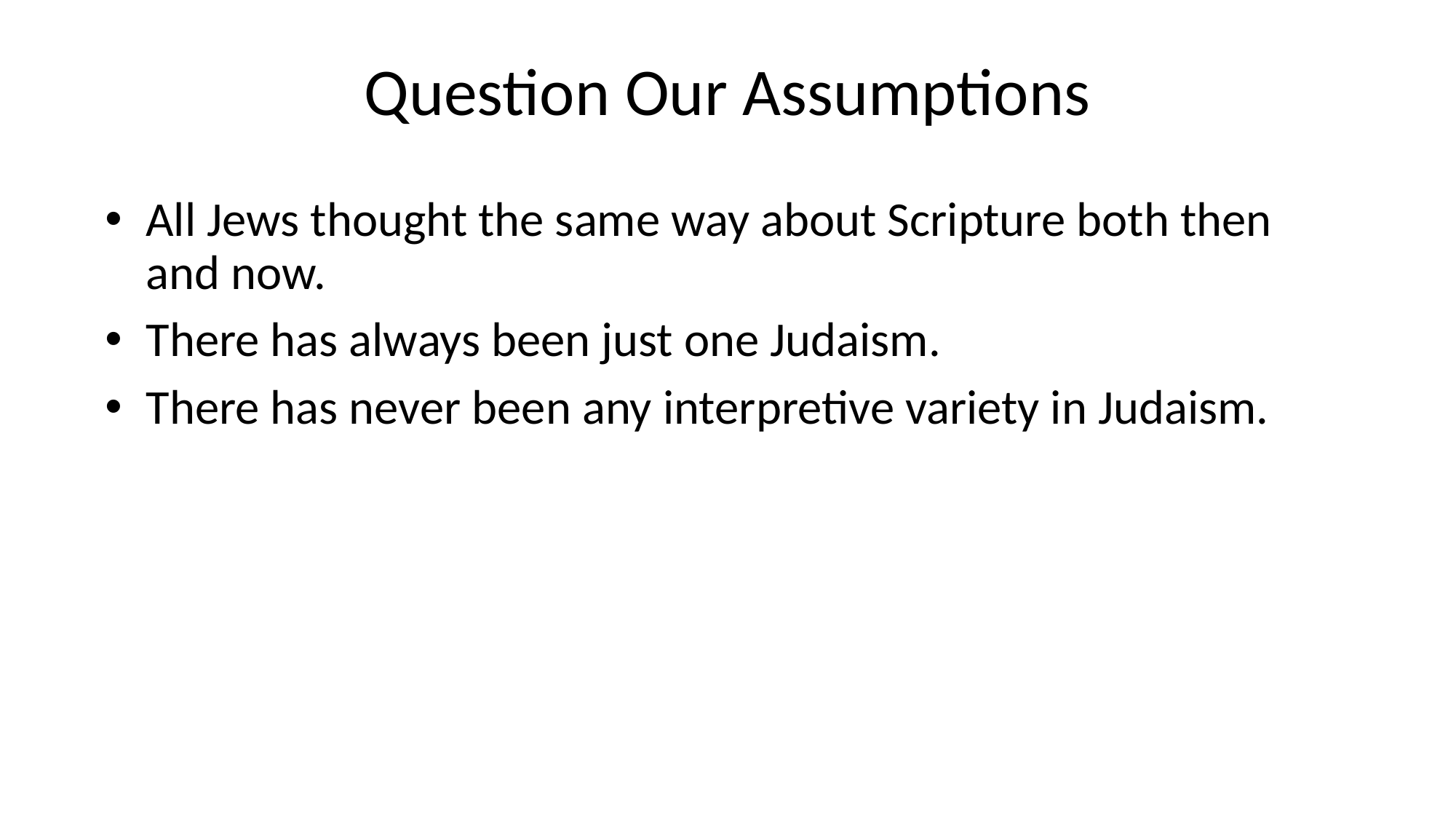

# Question Our Assumptions
All Jews thought the same way about Scripture both then and now.
There has always been just one Judaism.
There has never been any interpretive variety in Judaism.